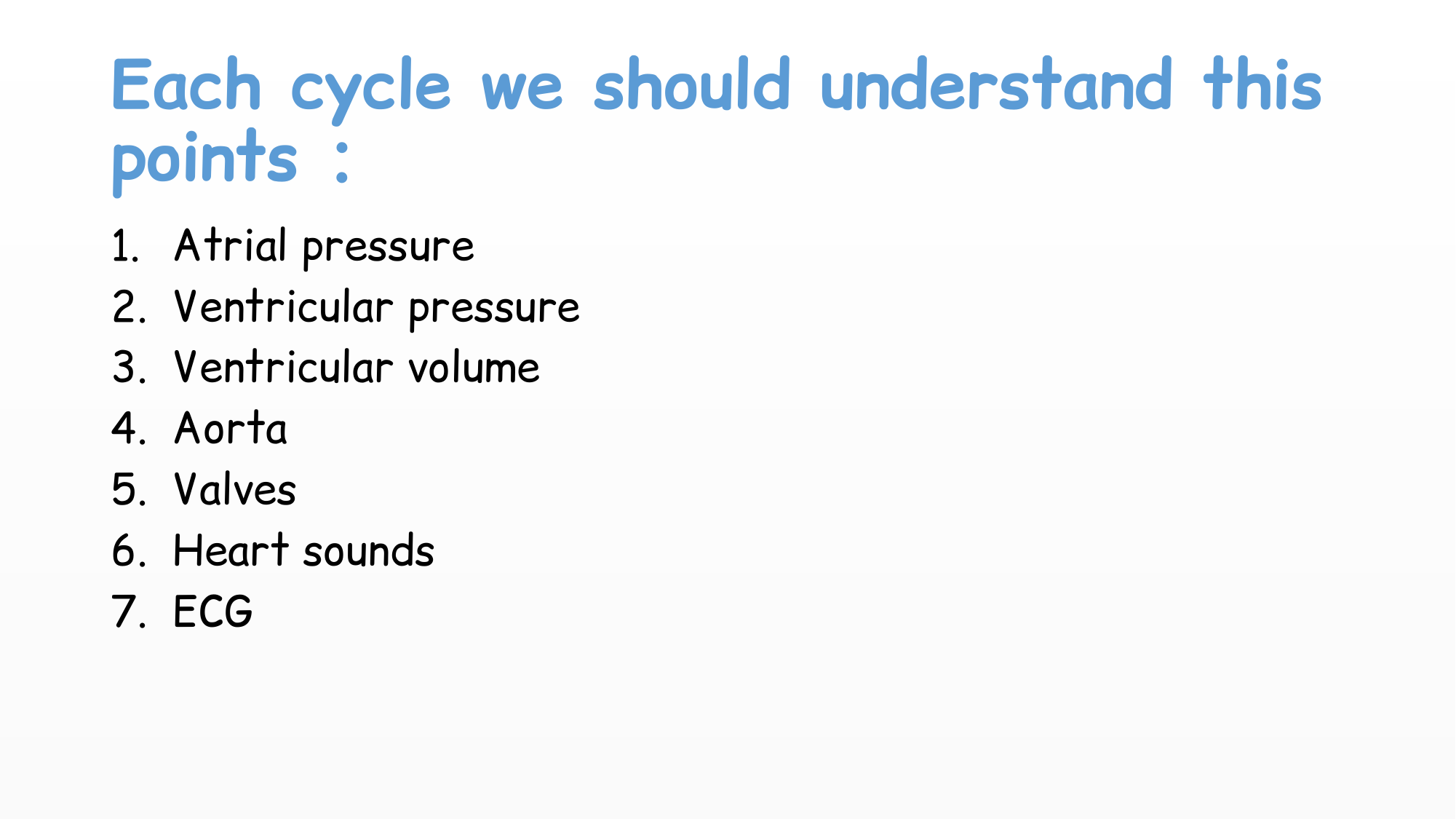

# Each cycle we should understand this points :
Atrial pressure
Ventricular pressure
Ventricular volume
Aorta
Valves
Heart sounds
ECG